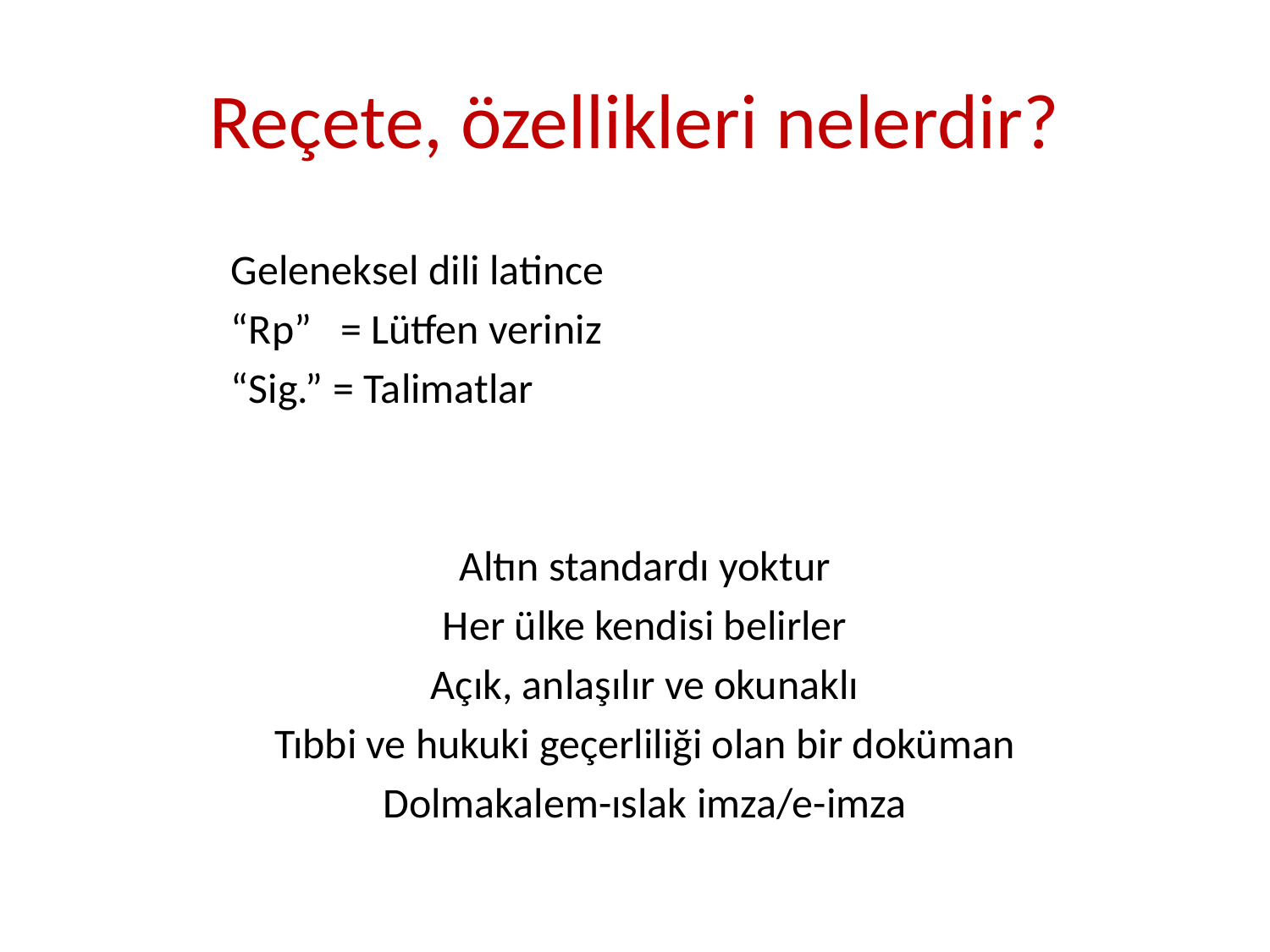

# Reçete, özellikleri nelerdir?
Geleneksel dili latince
“Rp”   = Lütfen veriniz
“Sig.” = Talimatlar

Altın standardı yoktur
Her ülke kendisi belirler
Açık, anlaşılır ve okunaklı
Tıbbi ve hukuki geçerliliği olan bir doküman
Dolmakalem-ıslak imza/e-imza